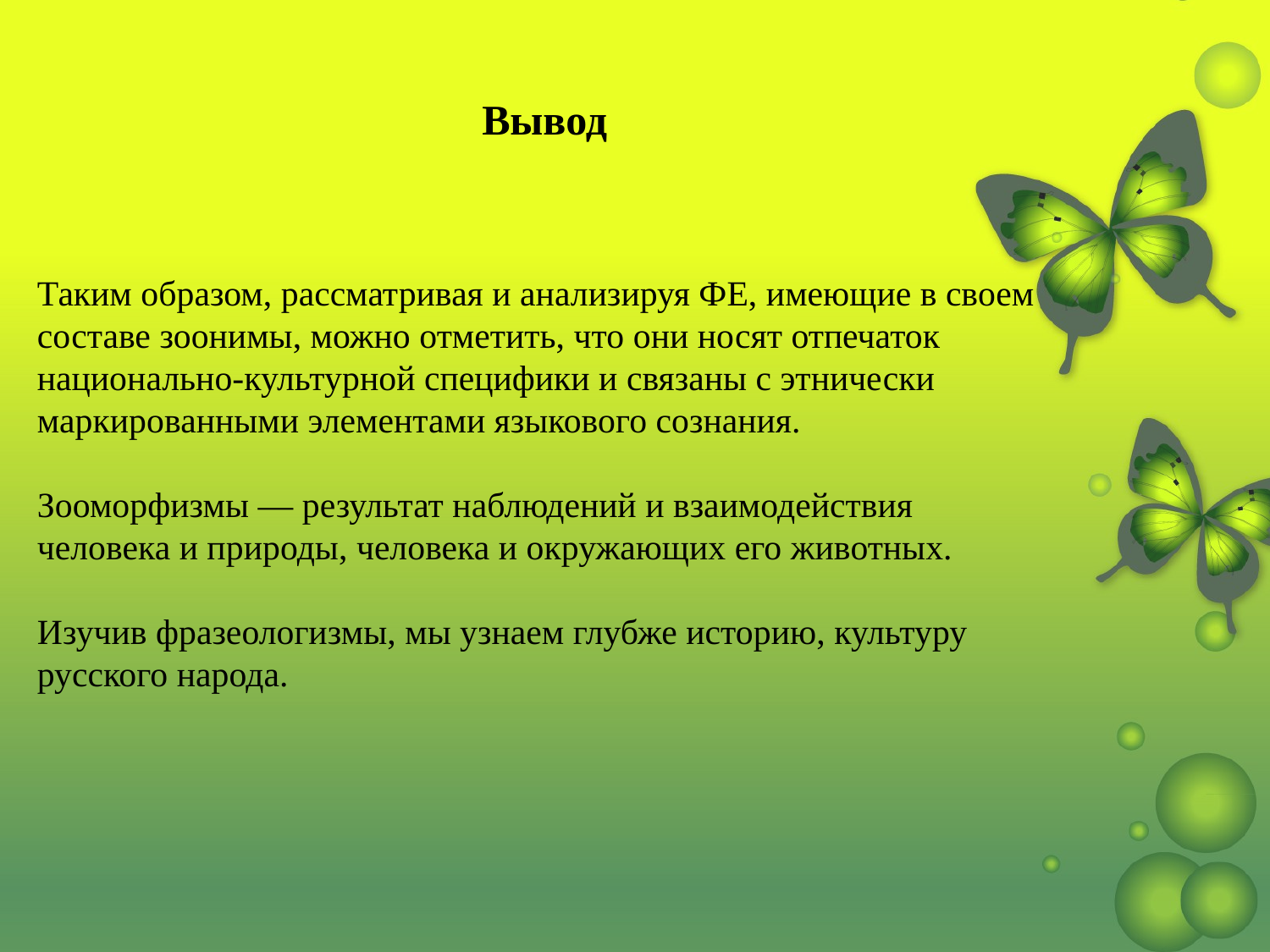

Вывод

Таким образом, рассматривая и анализируя ФЕ, имеющие в своем составе зоонимы, можно отметить, что они носят отпечаток национально-культурной специфики и связаны с этнически маркированными элементами языкового сознания.

Зооморфизмы — результат наблюдений и взаимодействия человека и природы, человека и окружающих его животных.

Изучив фразеологизмы, мы узнаем глубже историю, культуру русского народа.